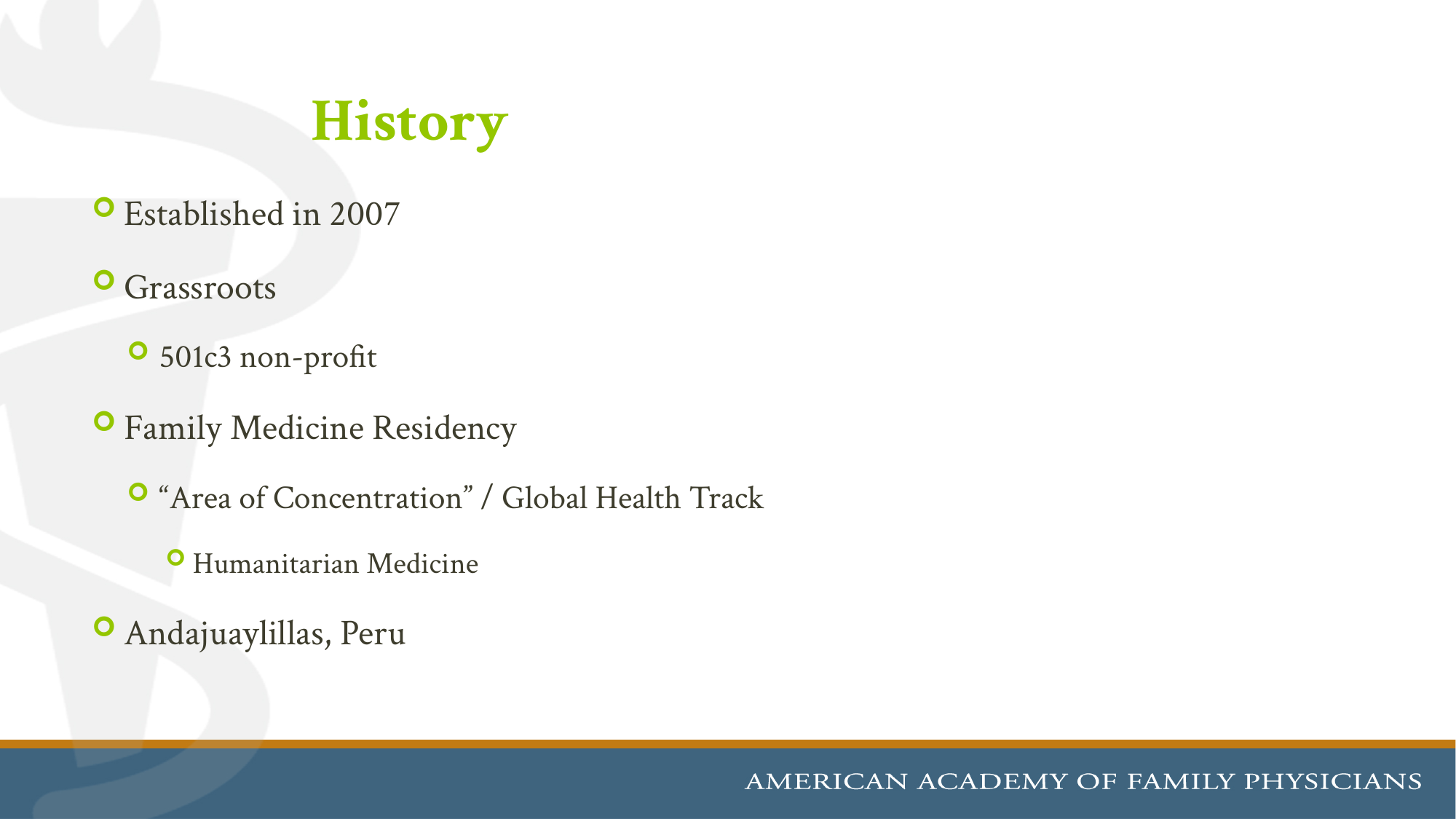

# History
Established in 2007
Grassroots
501c3 non-profit
Family Medicine Residency
“Area of Concentration” / Global Health Track
Humanitarian Medicine
Andajuaylillas, Peru